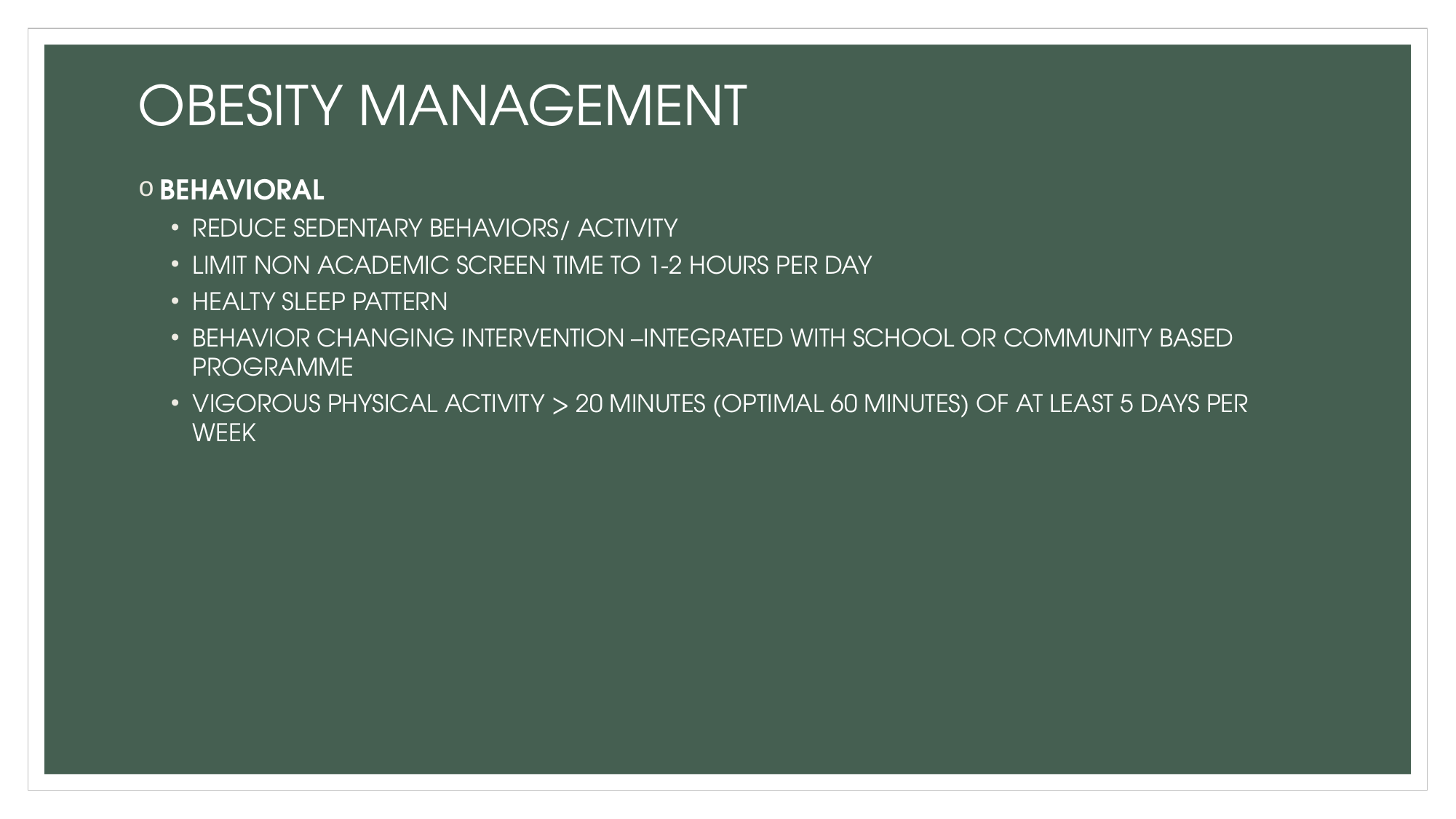

# OBESITY MANAGEMENT
BEHAVIORAL
REDUCE SEDENTARY BEHAVIORS/ ACTIVITY
LIMIT NON ACADEMIC SCREEN TIME TO 1-2 HOURS PER DAY
HEALTY SLEEP PATTERN
BEHAVIOR CHANGING INTERVENTION –INTEGRATED WITH SCHOOL OR COMMUNITY BASED PROGRAMME
VIGOROUS PHYSICAL ACTIVITY > 20 MINUTES (OPTIMAL 60 MINUTES) OF AT LEAST 5 DAYS PER WEEK